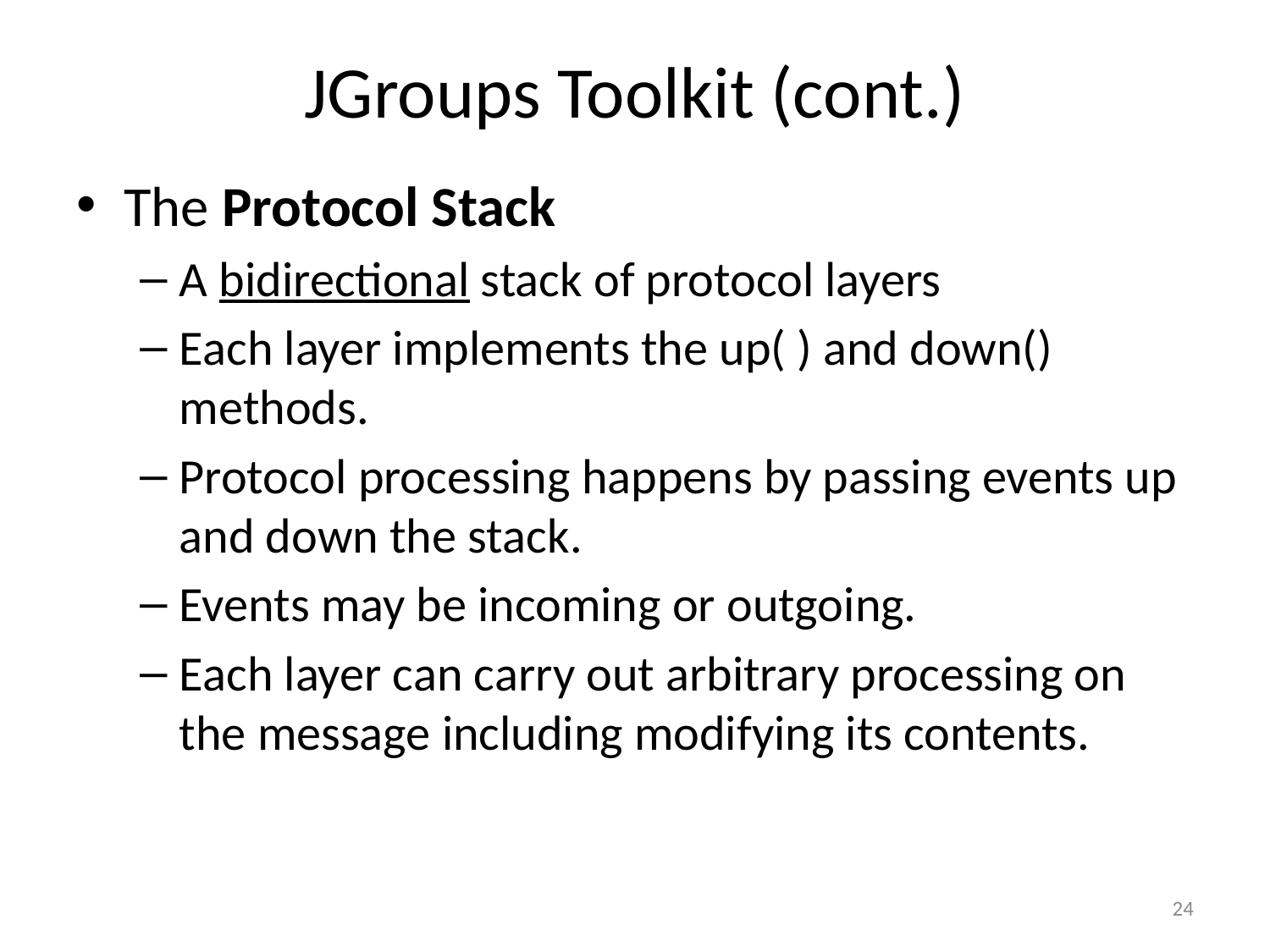

# JGroups Toolkit (cont.)
The Protocol Stack
A bidirectional stack of protocol layers
Each layer implements the up( ) and down() methods.
Protocol processing happens by passing events up and down the stack.
Events may be incoming or outgoing.
Each layer can carry out arbitrary processing on the message including modifying its contents.

24